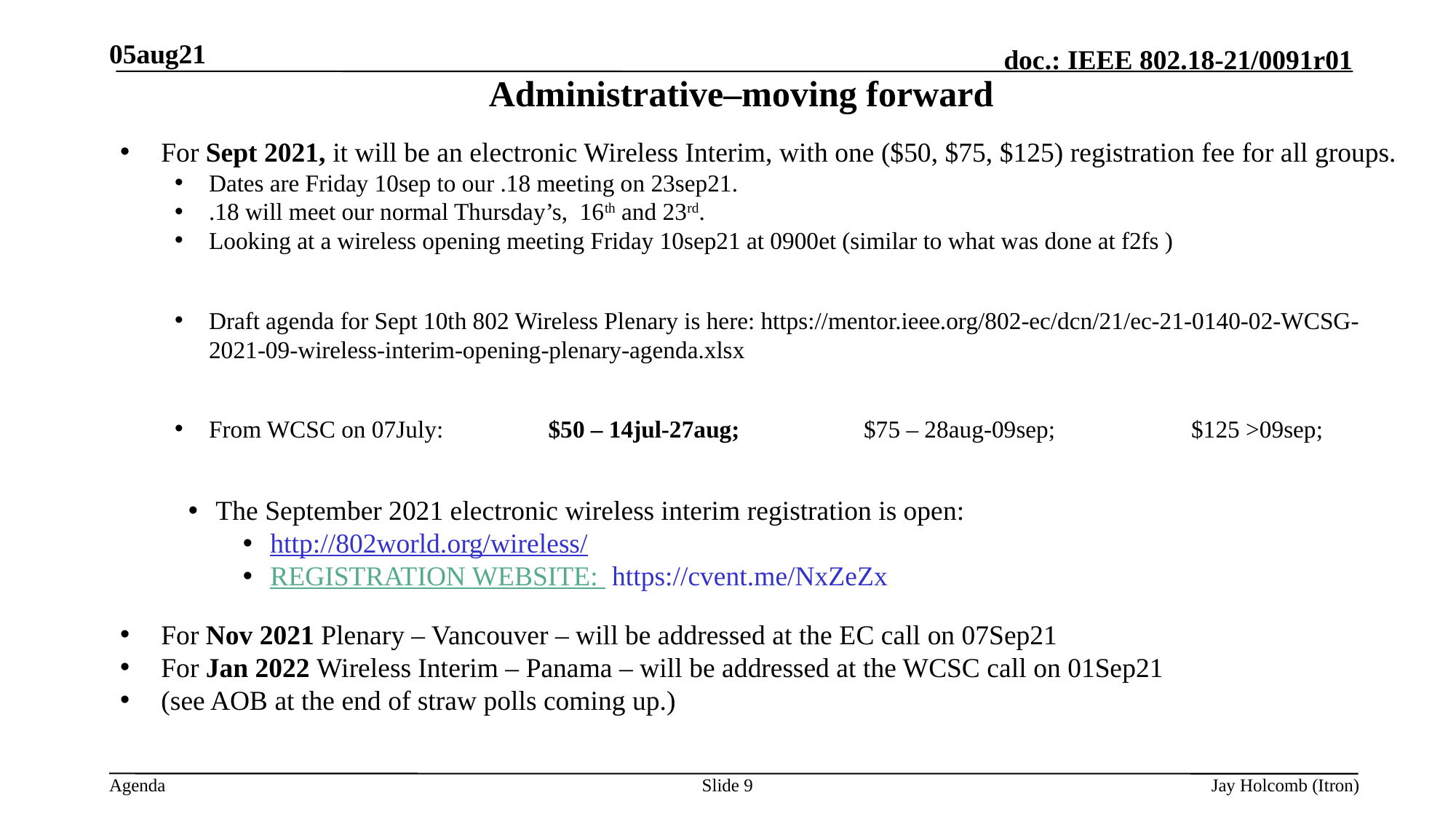

05aug21
# Administrative–moving forward

For Sept 2021, it will be an electronic Wireless Interim, with one ($50, $75, $125) registration fee for all groups.
Dates are Friday 10sep to our .18 meeting on 23sep21.
.18 will meet our normal Thursday’s,  16th and 23rd.
Looking at a wireless opening meeting Friday 10sep21 at 0900et (similar to what was done at f2fs )

Draft agenda for Sept 10th 802 Wireless Plenary is here: https://mentor.ieee.org/802-ec/dcn/21/ec-21-0140-02-WCSG-2021-09-wireless-interim-opening-plenary-agenda.xlsx

From WCSC on 07July: 	  $50 – 14jul-27aug;		$75 – 28aug-09sep;		$125 >09sep;

The September 2021 electronic wireless interim registration is open:
http://802world.org/wireless/
REGISTRATION WEBSITE:  https://cvent.me/NxZeZx

For Nov 2021 Plenary – Vancouver – will be addressed at the EC call on 07Sep21
For Jan 2022 Wireless Interim – Panama – will be addressed at the WCSC call on 01Sep21
(see AOB at the end of straw polls coming up.)
Slide 9
Jay Holcomb (Itron)